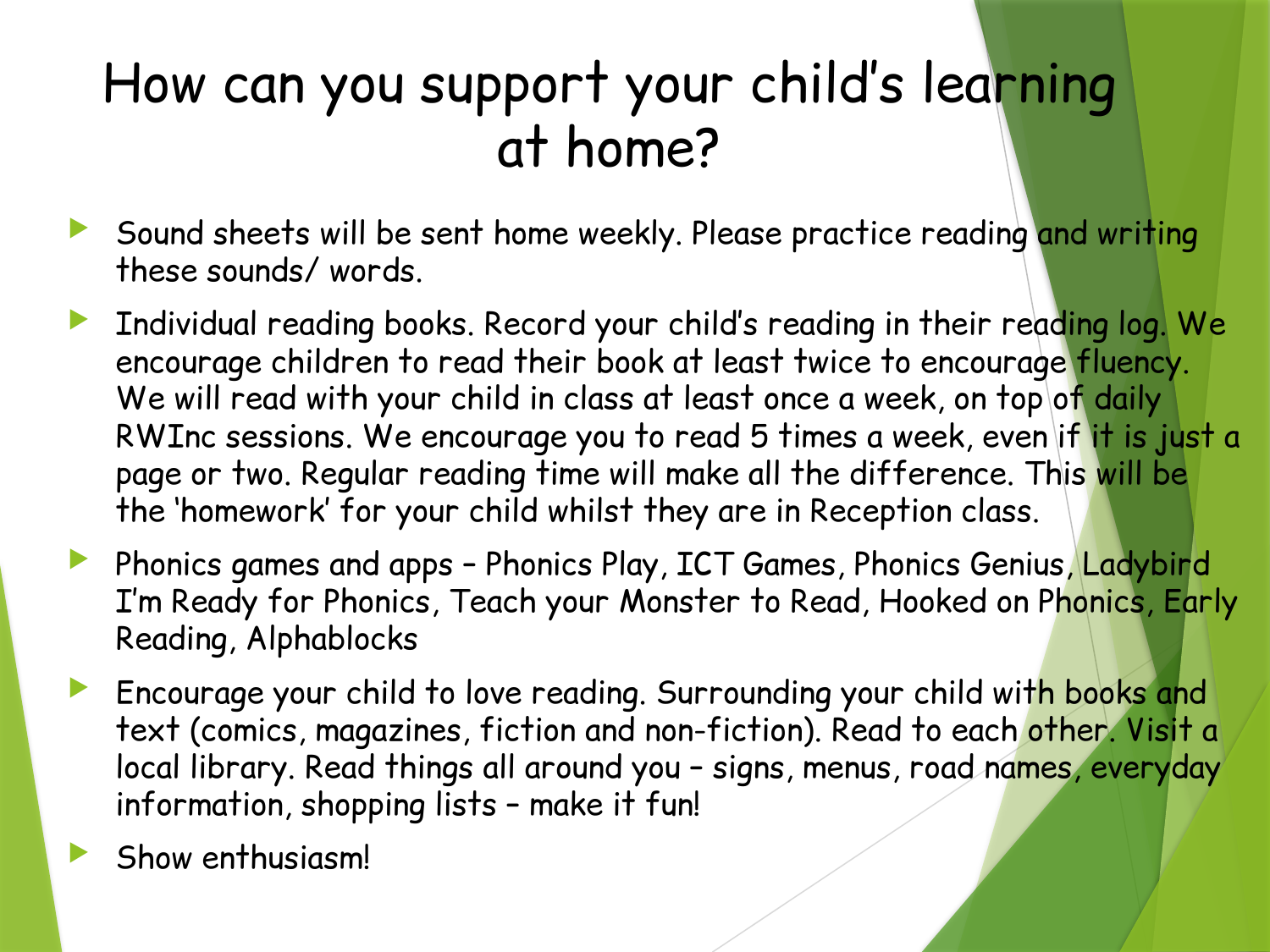

# How can you support your child’s learning at home?
Sound sheets will be sent home weekly. Please practice reading and writing these sounds/ words.
Individual reading books. Record your child’s reading in their reading log. We encourage children to read their book at least twice to encourage fluency. We will read with your child in class at least once a week, on top of daily RWInc sessions. We encourage you to read 5 times a week, even if it is just a page or two. Regular reading time will make all the difference. This will be the ‘homework’ for your child whilst they are in Reception class.
Phonics games and apps – Phonics Play, ICT Games, Phonics Genius, Ladybird I’m Ready for Phonics, Teach your Monster to Read, Hooked on Phonics, Early Reading, Alphablocks
Encourage your child to love reading. Surrounding your child with books and text (comics, magazines, fiction and non-fiction). Read to each other. Visit a local library. Read things all around you – signs, menus, road names, everyday information, shopping lists – make it fun!
Show enthusiasm!